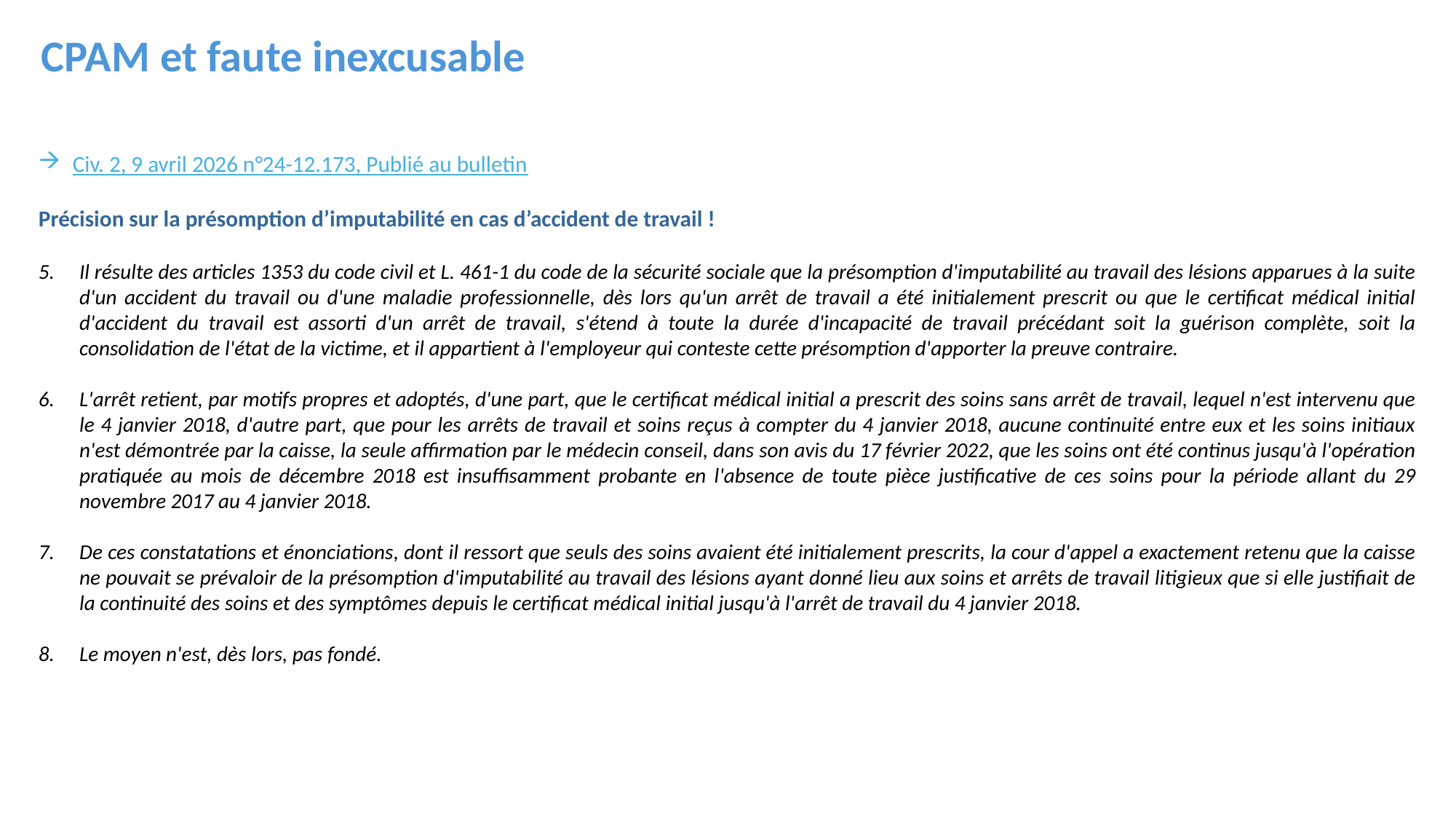

CPAM et faute inexcusable
Civ. 2, 9 avril 2026 n°24-12.173, Publié au bulletin

Précision sur la présomption d’imputabilité en cas d’accident de travail !

Il résulte des articles 1353 du code civil et L. 461-1 du code de la sécurité sociale que la présomption d'imputabilité au travail des lésions apparues à la suite d'un accident du travail ou d'une maladie professionnelle, dès lors qu'un arrêt de travail a été initialement prescrit ou que le certificat médical initial d'accident du travail est assorti d'un arrêt de travail, s'étend à toute la durée d'incapacité de travail précédant soit la guérison complète, soit la consolidation de l'état de la victime, et il appartient à l'employeur qui conteste cette présomption d'apporter la preuve contraire.

L'arrêt retient, par motifs propres et adoptés, d'une part, que le certificat médical initial a prescrit des soins sans arrêt de travail, lequel n'est intervenu que le 4 janvier 2018, d'autre part, que pour les arrêts de travail et soins reçus à compter du 4 janvier 2018, aucune continuité entre eux et les soins initiaux n'est démontrée par la caisse, la seule affirmation par le médecin conseil, dans son avis du 17 février 2022, que les soins ont été continus jusqu'à l'opération pratiquée au mois de décembre 2018 est insuffisamment probante en l'absence de toute pièce justificative de ces soins pour la période allant du 29 novembre 2017 au 4 janvier 2018.

De ces constatations et énonciations, dont il ressort que seuls des soins avaient été initialement prescrits, la cour d'appel a exactement retenu que la caisse ne pouvait se prévaloir de la présomption d'imputabilité au travail des lésions ayant donné lieu aux soins et arrêts de travail litigieux que si elle justifiait de la continuité des soins et des symptômes depuis le certificat médical initial jusqu'à l'arrêt de travail du 4 janvier 2018.

Le moyen n'est, dès lors, pas fondé.